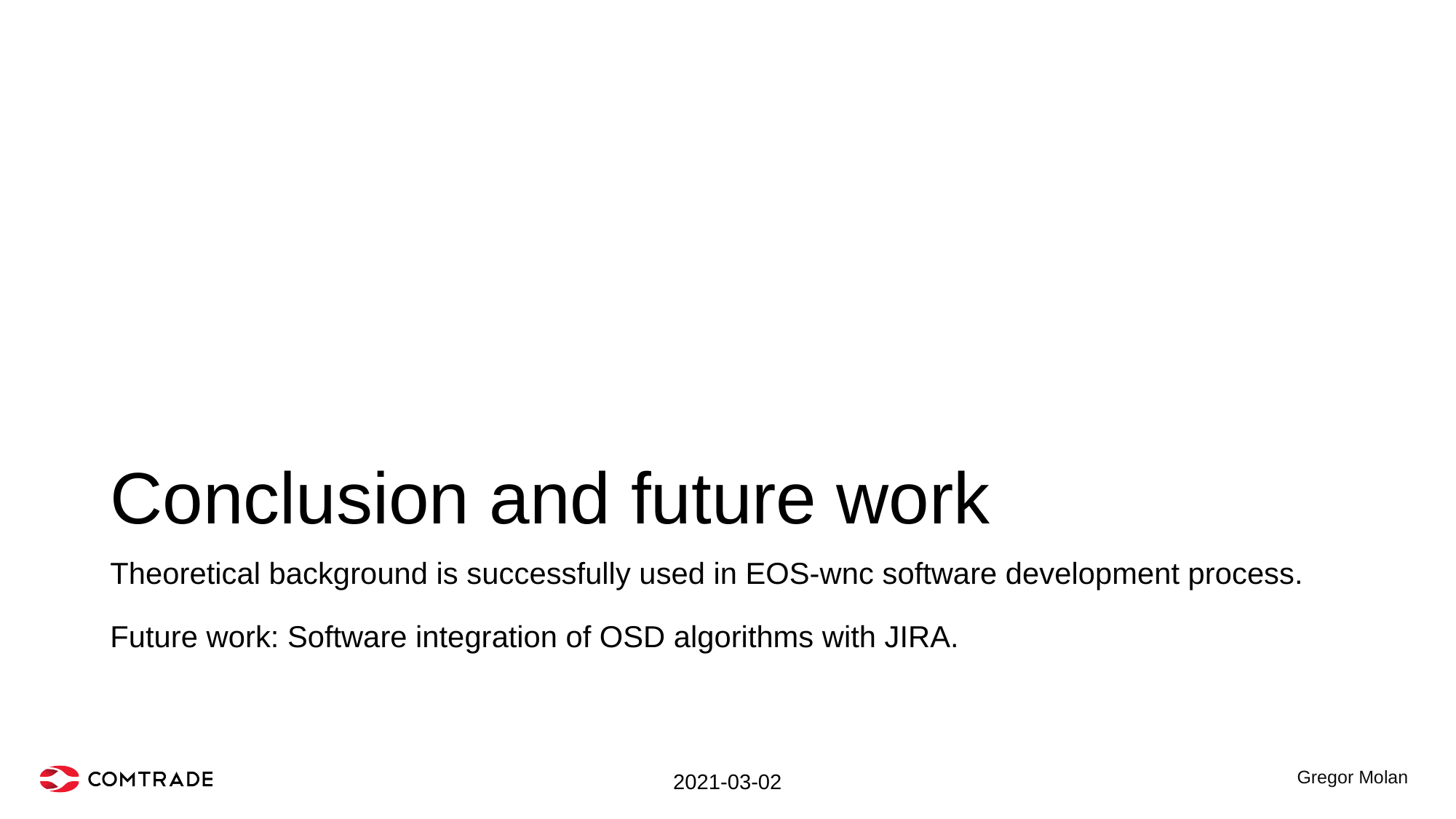

# Conclusion and future work
Theoretical background is successfully used in EOS-wnc software development process.
Future work: Software integration of OSD algorithms with JIRA.
2021-03-02
Gregor Molan